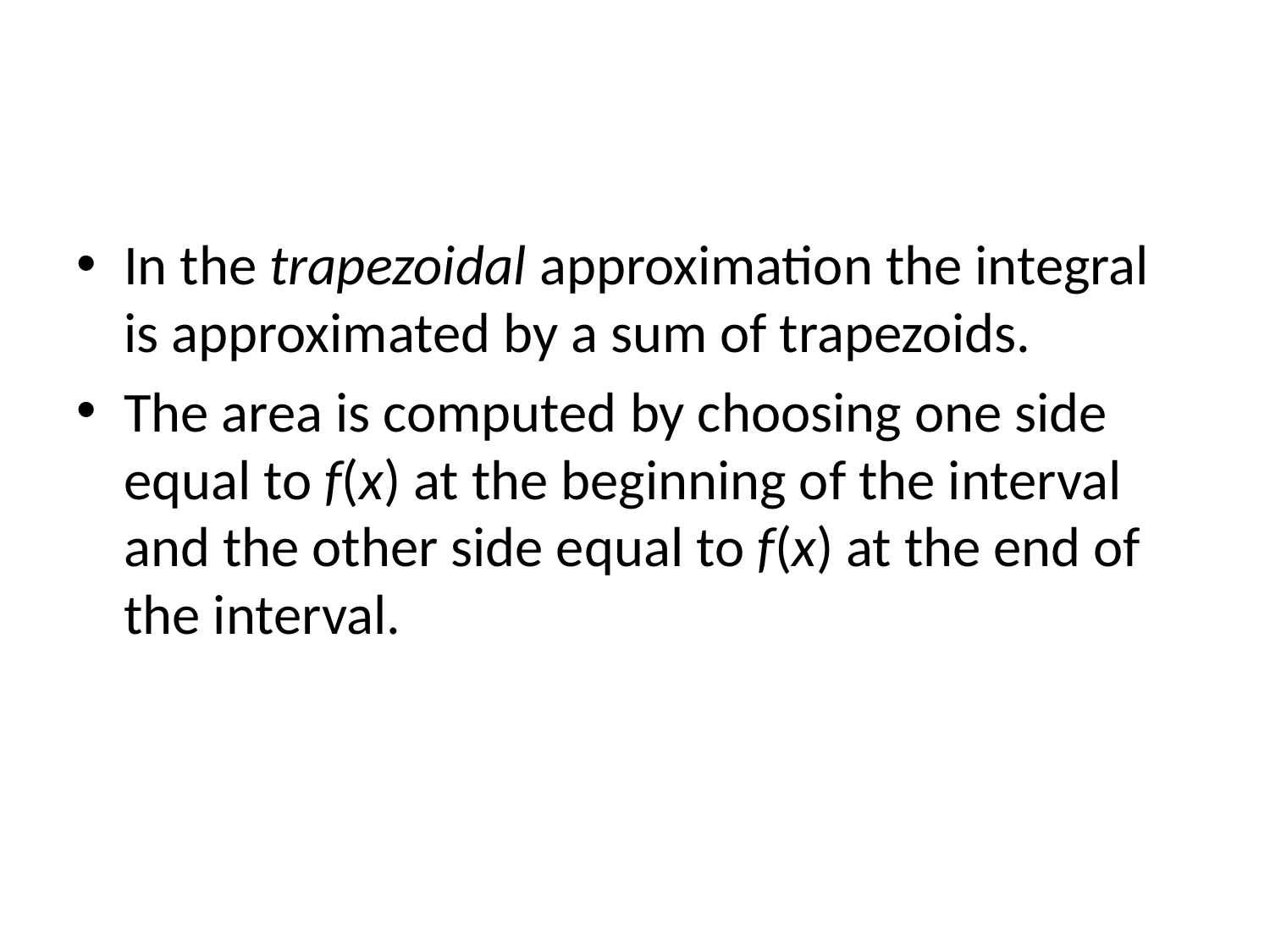

#
In the trapezoidal approximation the integral is approximated by a sum of trapezoids.
The area is computed by choosing one side equal to f(x) at the beginning of the interval and the other side equal to f(x) at the end of the interval.